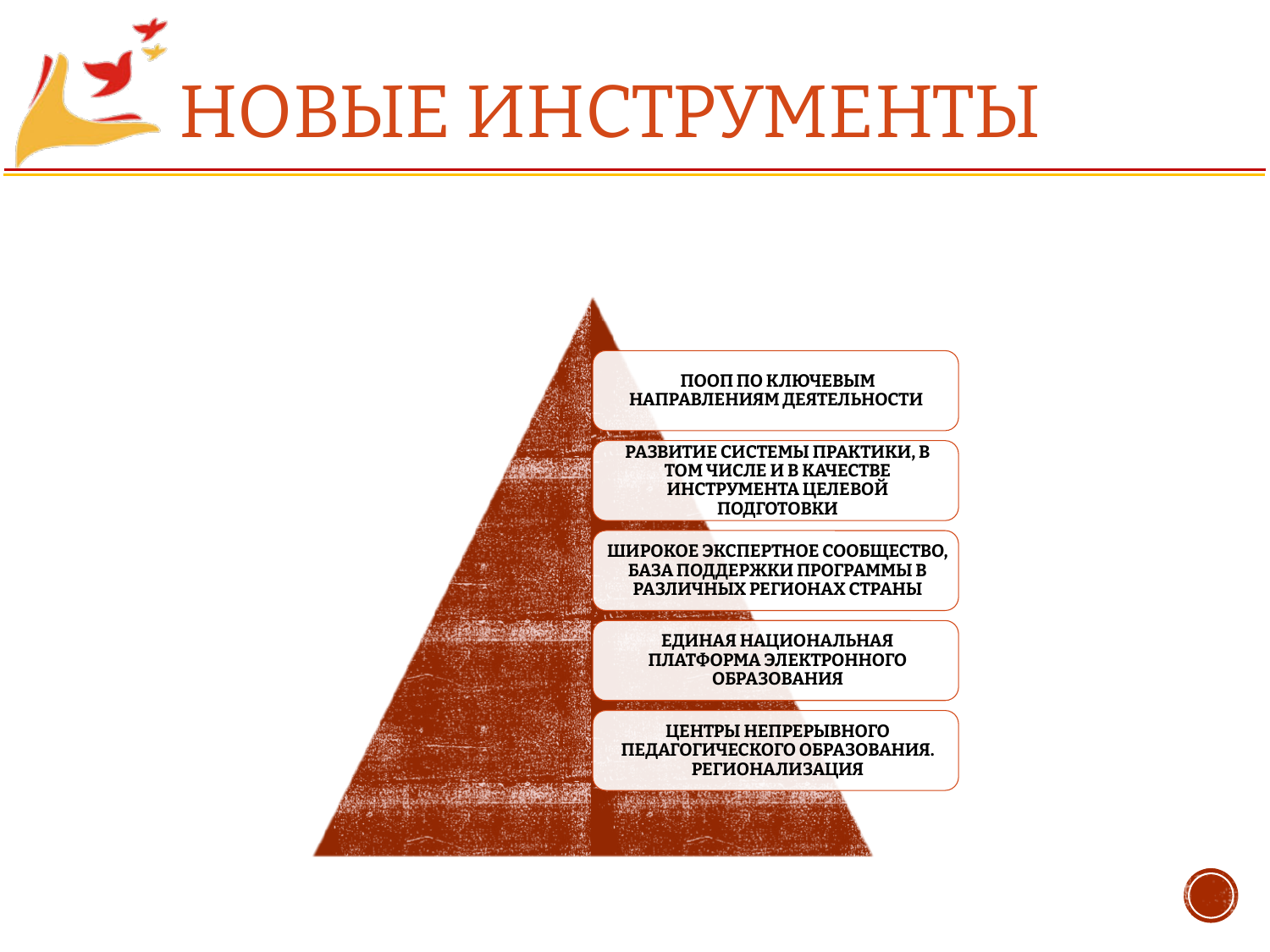

# НОВЫЕ ИНСТРУМЕНТЫ
ПООП ПО КЛЮЧЕВЫМ НАПРАВЛЕНИЯМ ДЕЯТЕЛЬНОСТИ
РАЗВИТИЕ СИСТЕМЫ ПРАКТИКИ, В ТОМ ЧИСЛЕ И В КАЧЕСТВЕ ИНСТРУМЕНТА ЦЕЛЕВОЙ ПОДГОТОВКИ
ШИРОКОЕ ЭКСПЕРТНОЕ СООБЩЕСТВО, БАЗА ПОДДЕРЖКИ ПРОГРАММЫ В РАЗЛИЧНЫХ РЕГИОНАХ СТРАНЫ
ЕДИНАЯ НАЦИОНАЛЬНАЯ ПЛАТФОРМА ЭЛЕКТРОННОГО ОБРАЗОВАНИЯ
ЦЕНТРЫ НЕПРЕРЫВНОГО ПЕДАГОГИЧЕСКОГО ОБРАЗОВАНИЯ. РЕГИОНАЛИЗАЦИЯ